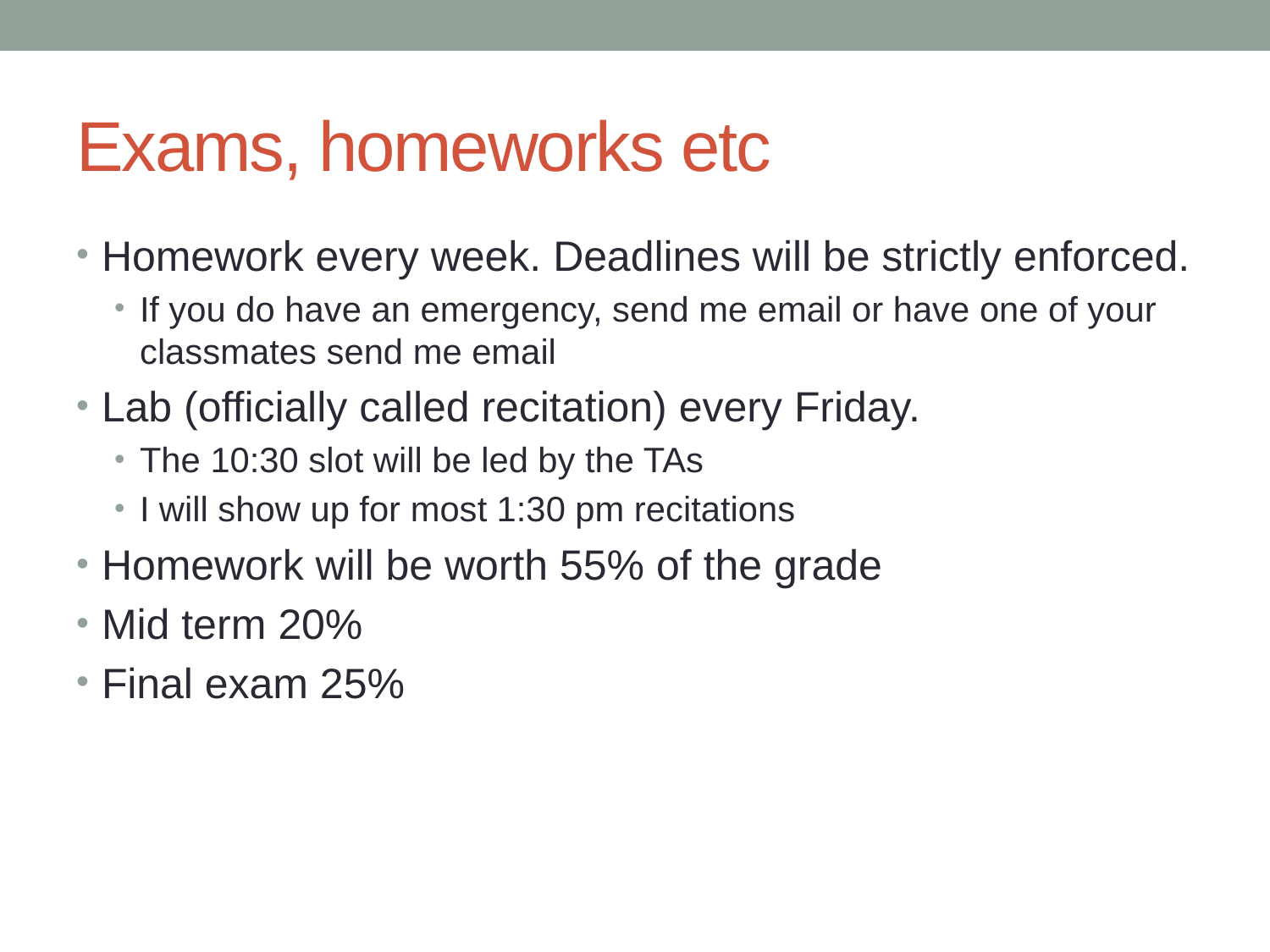

# Exams, homeworks etc
Homework every week. Deadlines will be strictly enforced.
If you do have an emergency, send me email or have one of your classmates send me email
Lab (officially called recitation) every Friday.
The 10:30 slot will be led by the TAs
I will show up for most 1:30 pm recitations
Homework will be worth 55% of the grade
Mid term 20%
Final exam 25%